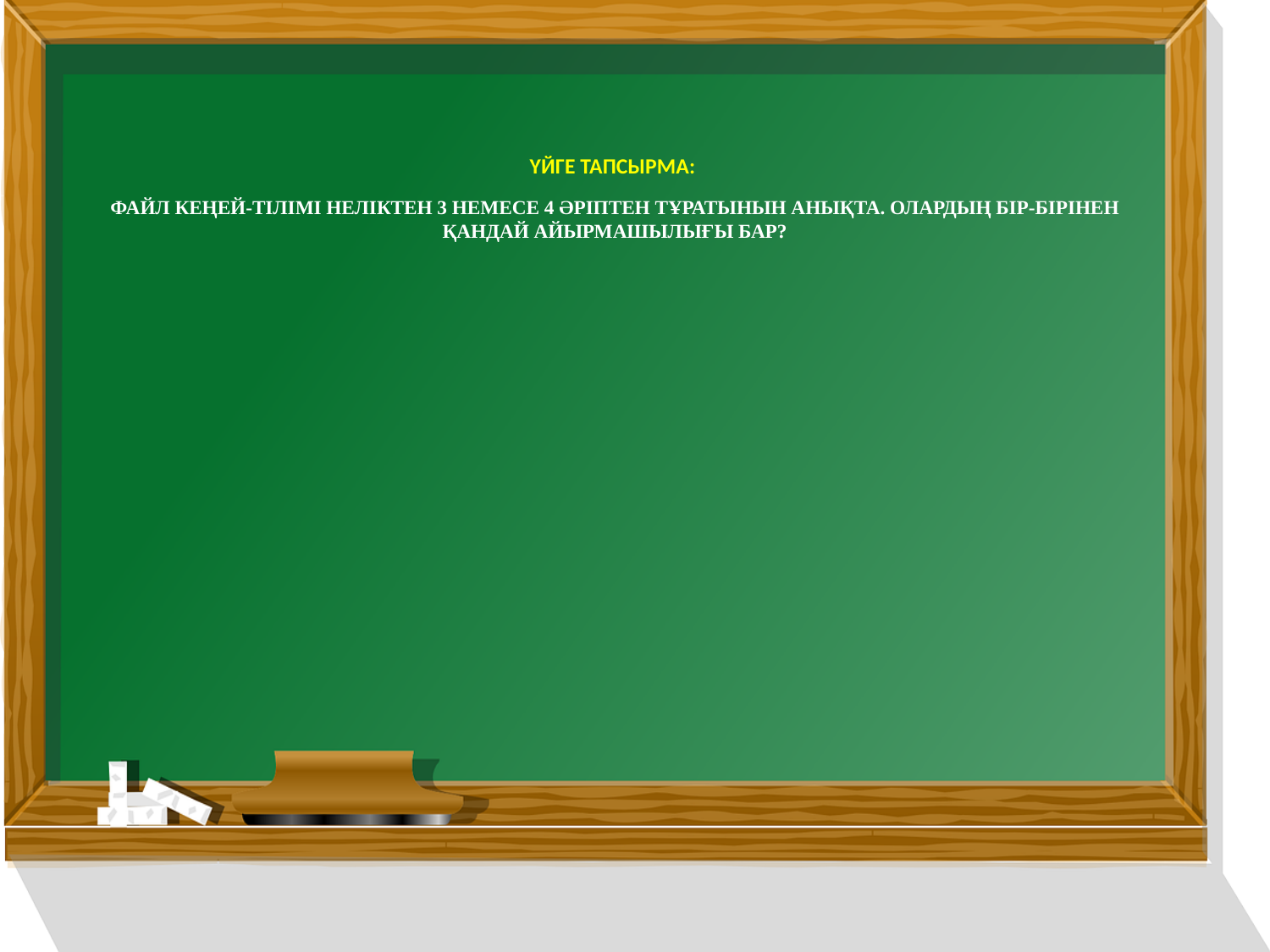

# Үйге тапсырма: Файл кеңей-тілімі неліктен 3 немесе 4 әріптен тұратынын анықта. Олардың бір-бірінен қандай айырмашылығы бар?